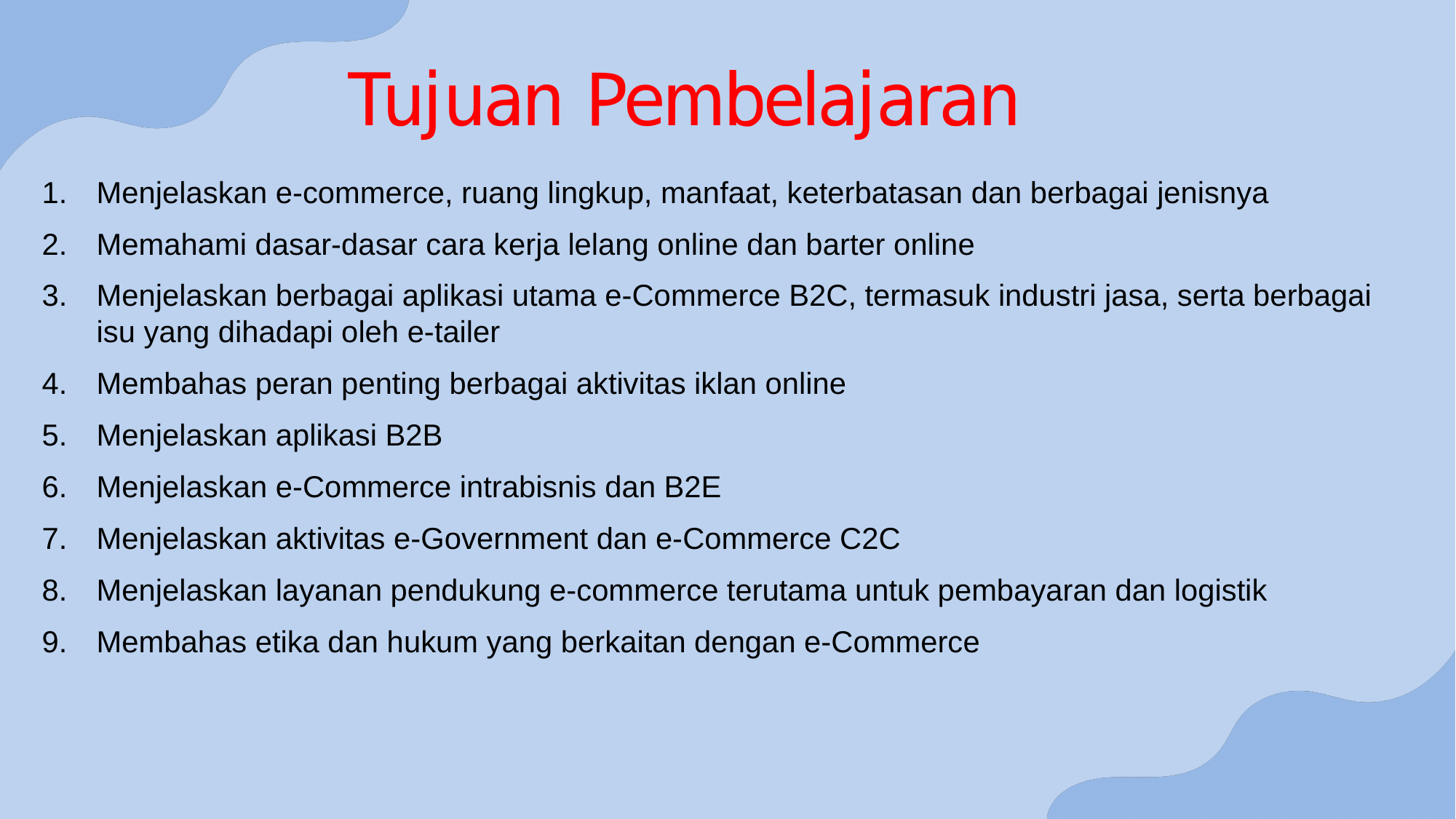

Tujuan Pembelajaran
Menjelaskan e-commerce, ruang lingkup, manfaat, keterbatasan dan berbagai jenisnya
Memahami dasar-dasar cara kerja lelang online dan barter online
Menjelaskan berbagai aplikasi utama e-Commerce B2C, termasuk industri jasa, serta berbagai isu yang dihadapi oleh e-tailer
Membahas peran penting berbagai aktivitas iklan online
Menjelaskan aplikasi B2B
Menjelaskan e-Commerce intrabisnis dan B2E
Menjelaskan aktivitas e-Government dan e-Commerce C2C
Menjelaskan layanan pendukung e-commerce terutama untuk pembayaran dan logistik
Membahas etika dan hukum yang berkaitan dengan e-Commerce